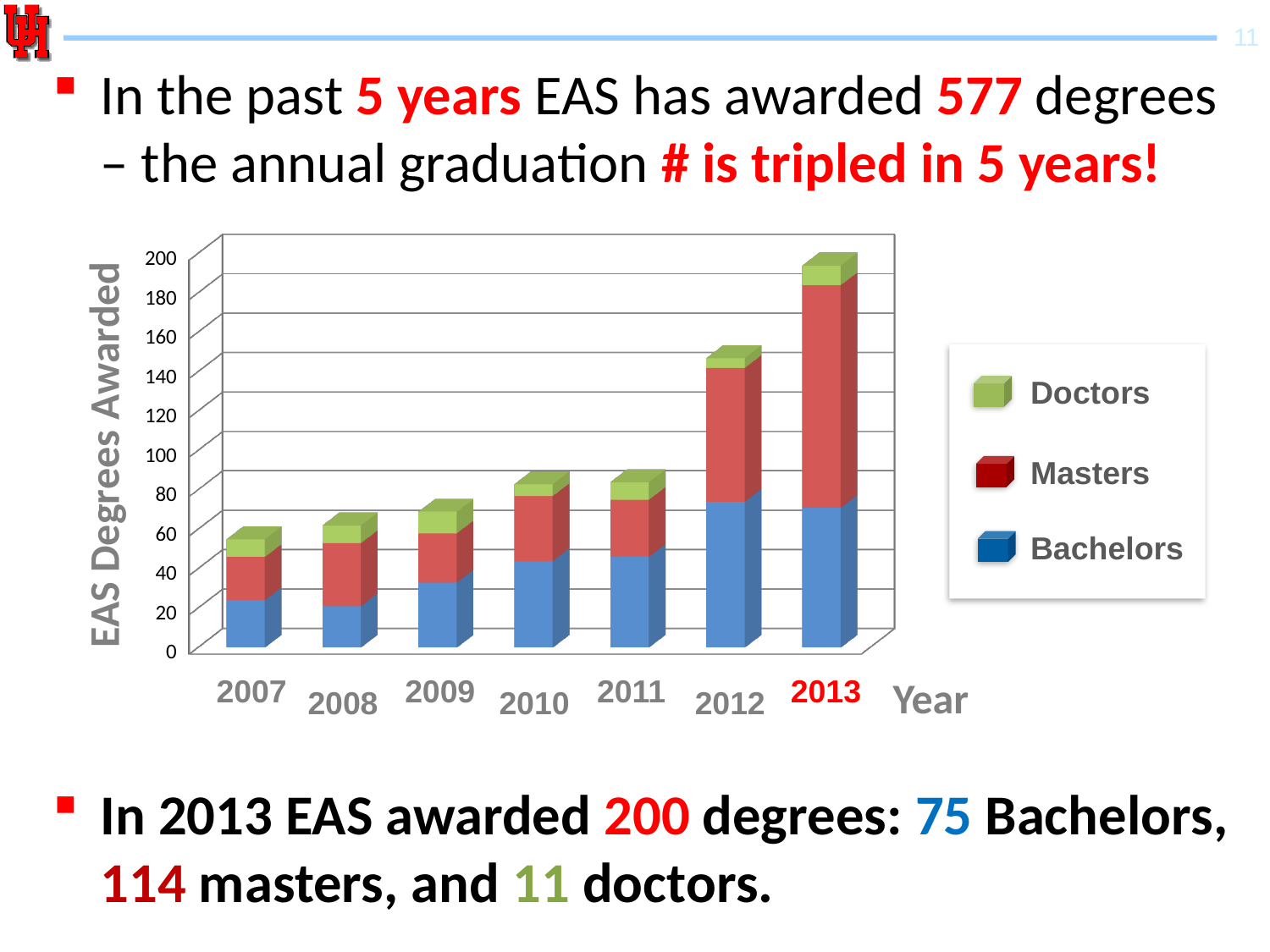

In the past 5 years EAS has awarded 577 degrees – the annual graduation # is tripled in 5 years!

[unsupported chart]

EAS Degrees Awarded

Doctors

Masters

Bachelors

2007
2009
2011
2013
Year
2008
2010
2012
In 2013 EAS awarded 200 degrees: 75 Bachelors, 114 masters, and 11 doctors.